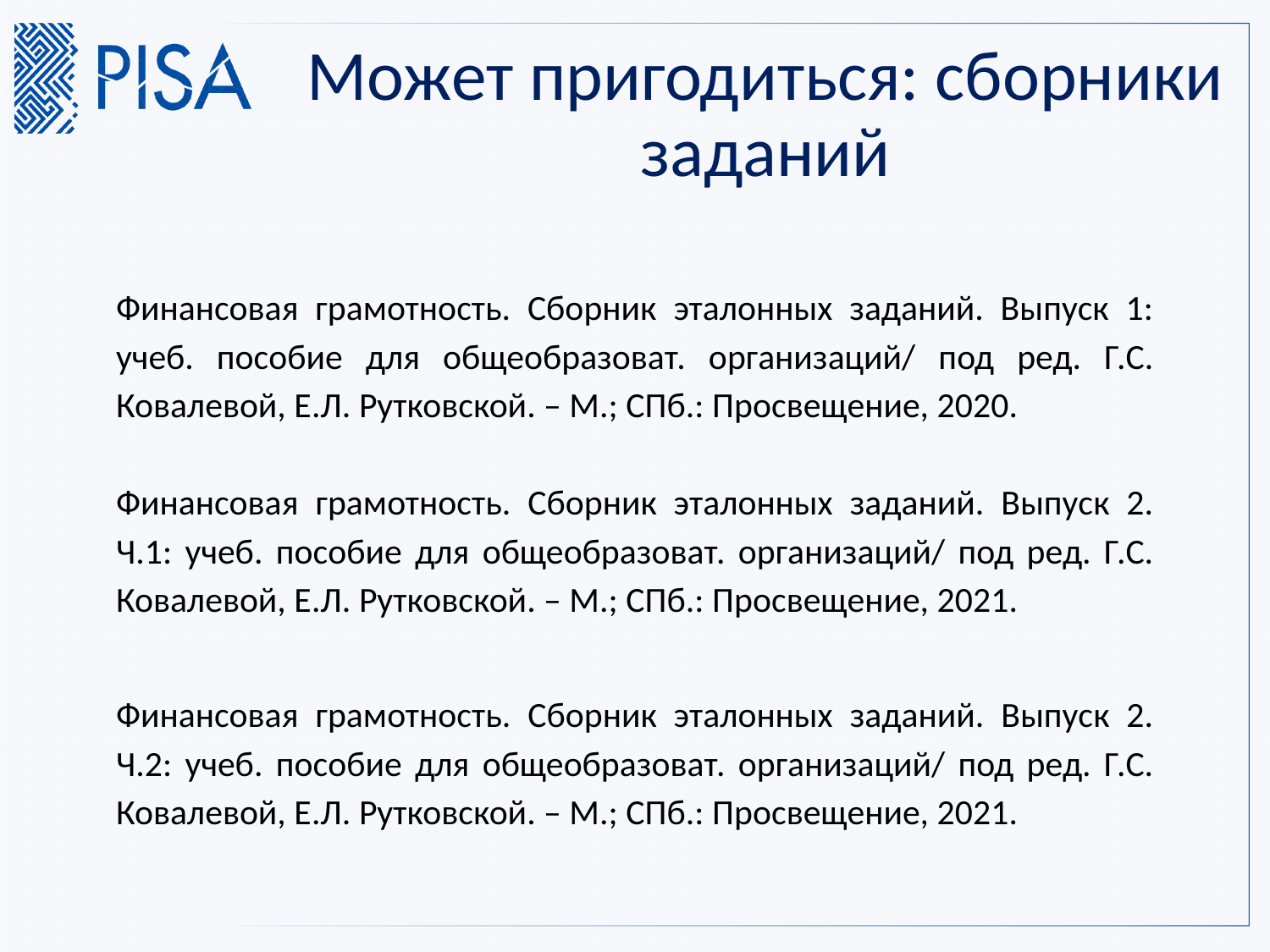

# Может пригодиться: сборники заданий
Финансовая грамотность. Сборник эталонных заданий. Выпуск 1: учеб. пособие для общеобразоват. организаций/ под ред. Г.С. Ковалевой, Е.Л. Рутковской. – М.; СПб.: Просвещение, 2020.

Финансовая грамотность. Сборник эталонных заданий. Выпуск 2. Ч.1: учеб. пособие для общеобразоват. организаций/ под ред. Г.С. Ковалевой, Е.Л. Рутковской. – М.; СПб.: Просвещение, 2021.

Финансовая грамотность. Сборник эталонных заданий. Выпуск 2. Ч.2: учеб. пособие для общеобразоват. организаций/ под ред. Г.С. Ковалевой, Е.Л. Рутковской. – М.; СПб.: Просвещение, 2021.